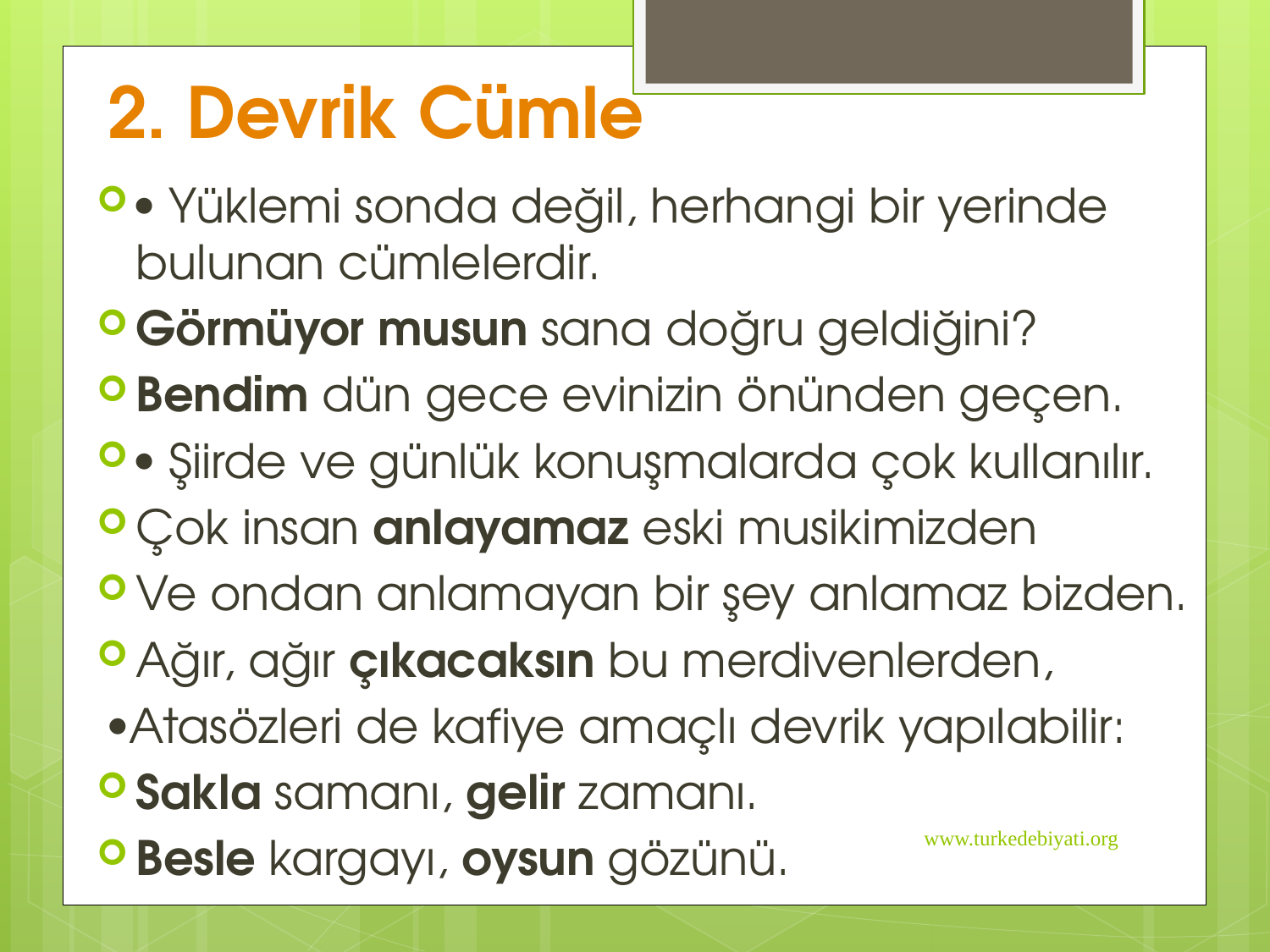

# 2. Devrik Cümle
• Yüklemi sonda değil, herhangi bir yerinde bulunan cümlelerdir.
Görmüyor musun sana doğru geldiğini?
Bendim dün gece evinizin önünden geçen.
• Şiirde ve günlük konuşmalarda çok kullanılır.
Çok insan anlayamaz eski musikimizden
Ve ondan anlamayan bir şey anlamaz bizden.
Ağır, ağır çıkacaksın bu merdivenlerden,
 •Atasözleri de kafiye amaçlı devrik yapılabilir:
Sakla samanı, gelir zamanı.
Besle kargayı, oysun gözünü.

www.turkedebiyati.org